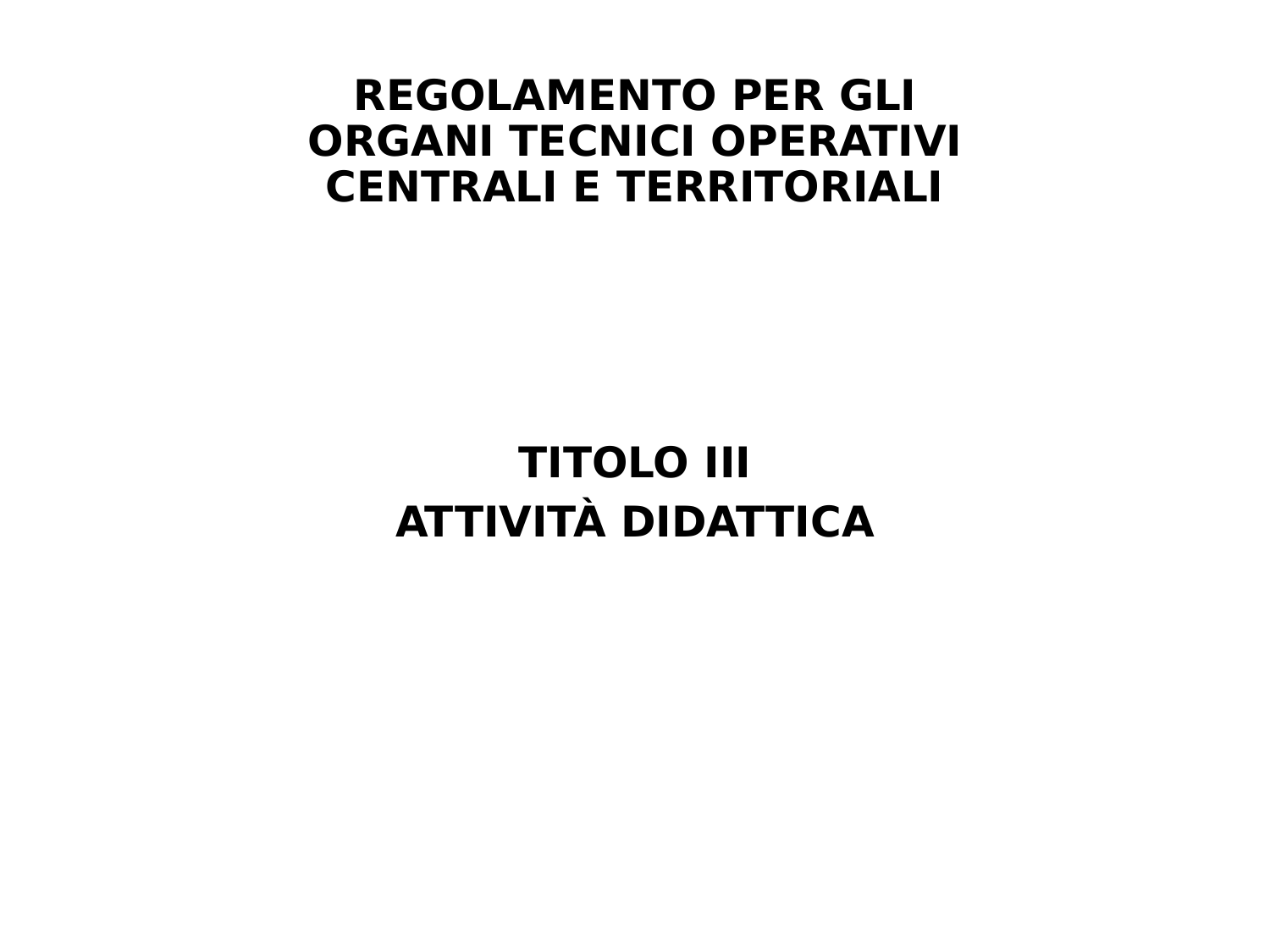

# REGOLAMENTO PER GLI ORGANI TECNICI OPERATIVI CENTRALI E TERRITORIALI

TITOLO III
ATTIVITÀ DIDATTICA